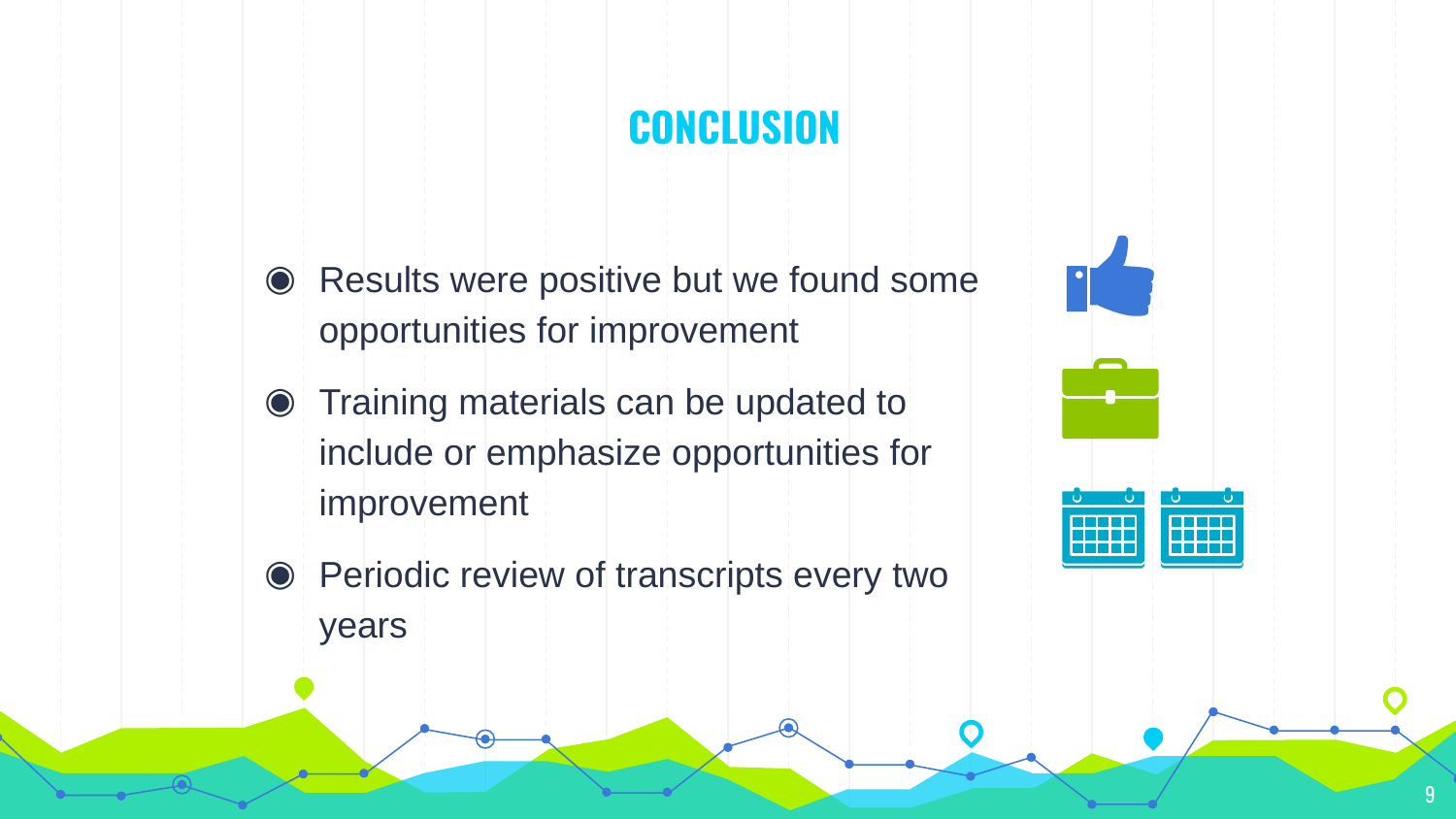

# CONCLUSION
Results were positive but we found some opportunities for improvement

Training materials can be updated to include or emphasize opportunities for improvement

Periodic review of transcripts every two years

9